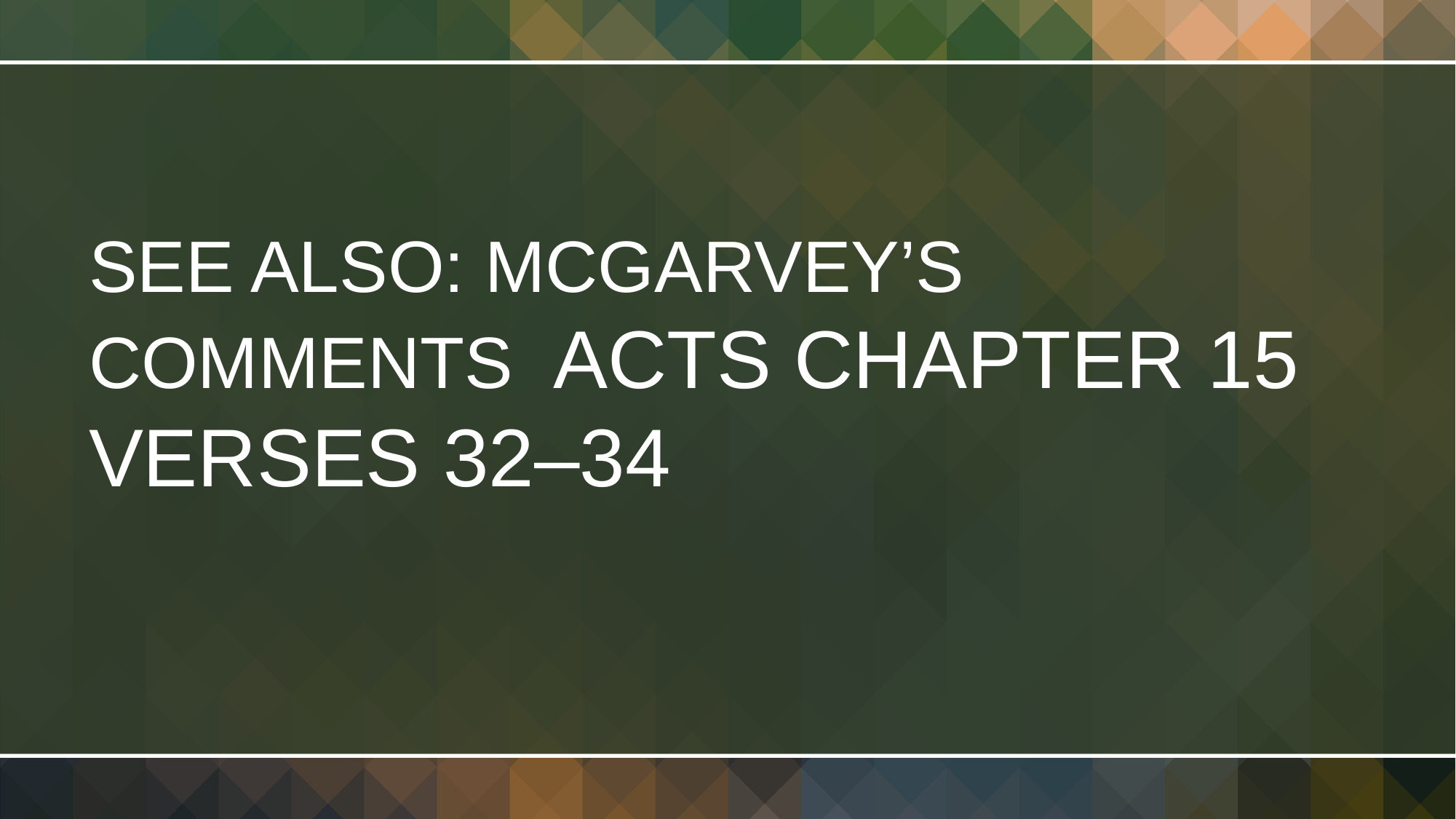

SEE ALSO: MCGARVEY’S COMMENTS  ACTS CHAPTER 15 VERSES 32–34